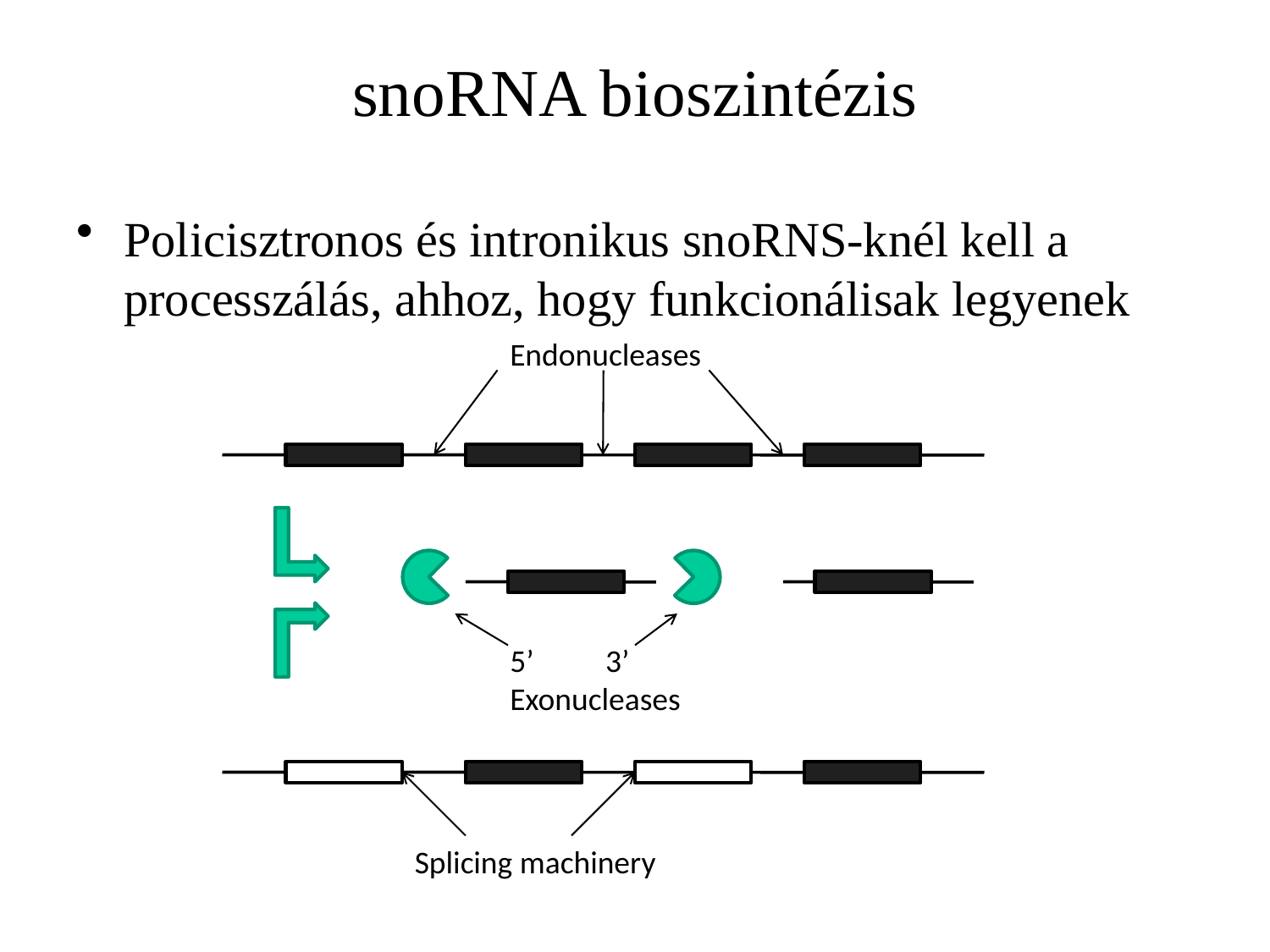

# snoRNA bioszintézis
Policisztronos és intronikus snoRNS-knél kell a processzálás, ahhoz, hogy funkcionálisak legyenek
Endonucleases

5’          3’
Exonucleases

Splicing machinery